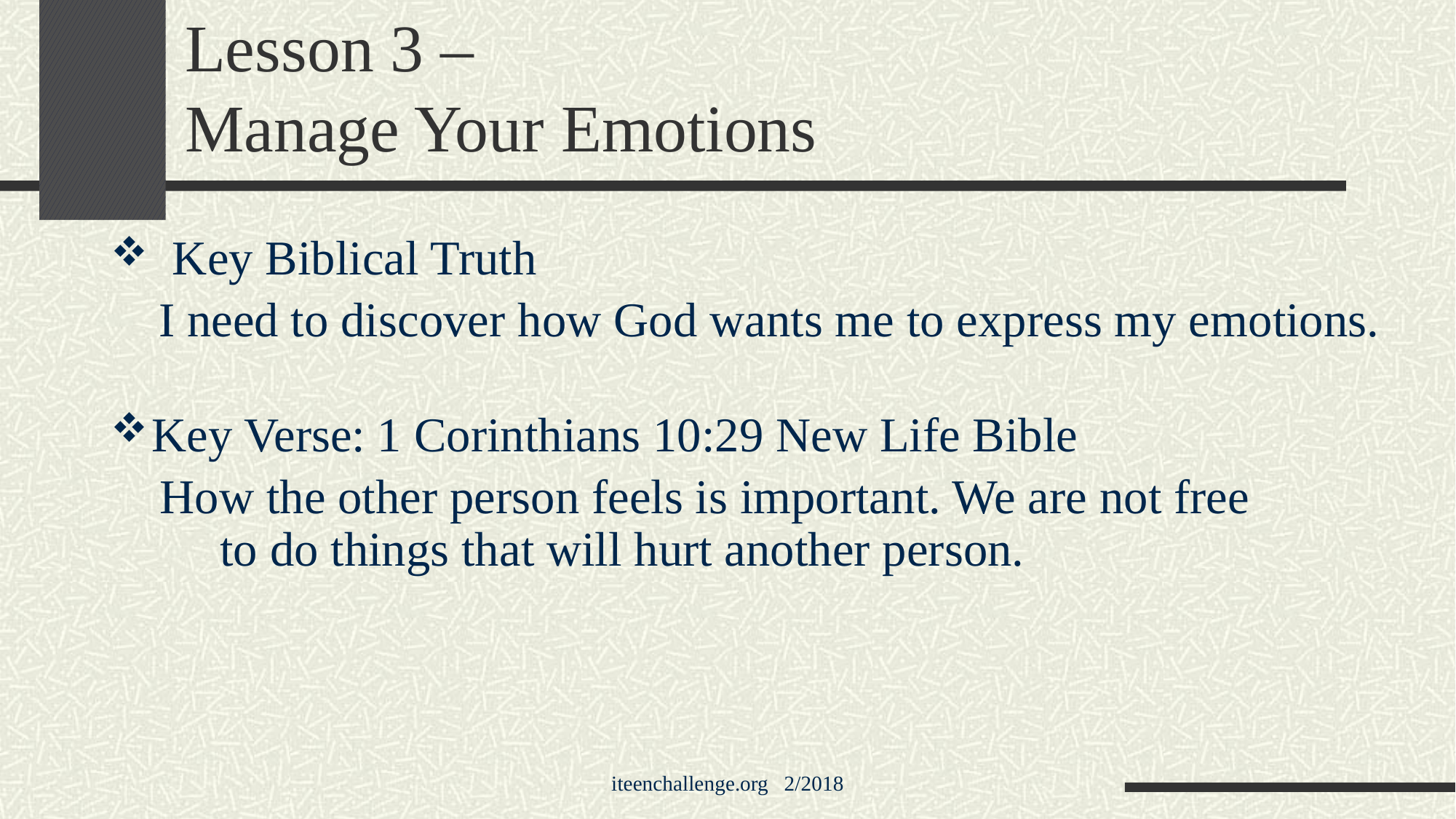

# Lesson 3 – Manage Your Emotions
Key Biblical Truth
I need to discover how God wants me to express my emotions.
Key Verse: 1 Corinthians 10:29 New Life Bible
    How the other person feels is important. We are not free           	to do things that will hurt another person.
iteenchallenge.org   2/2018